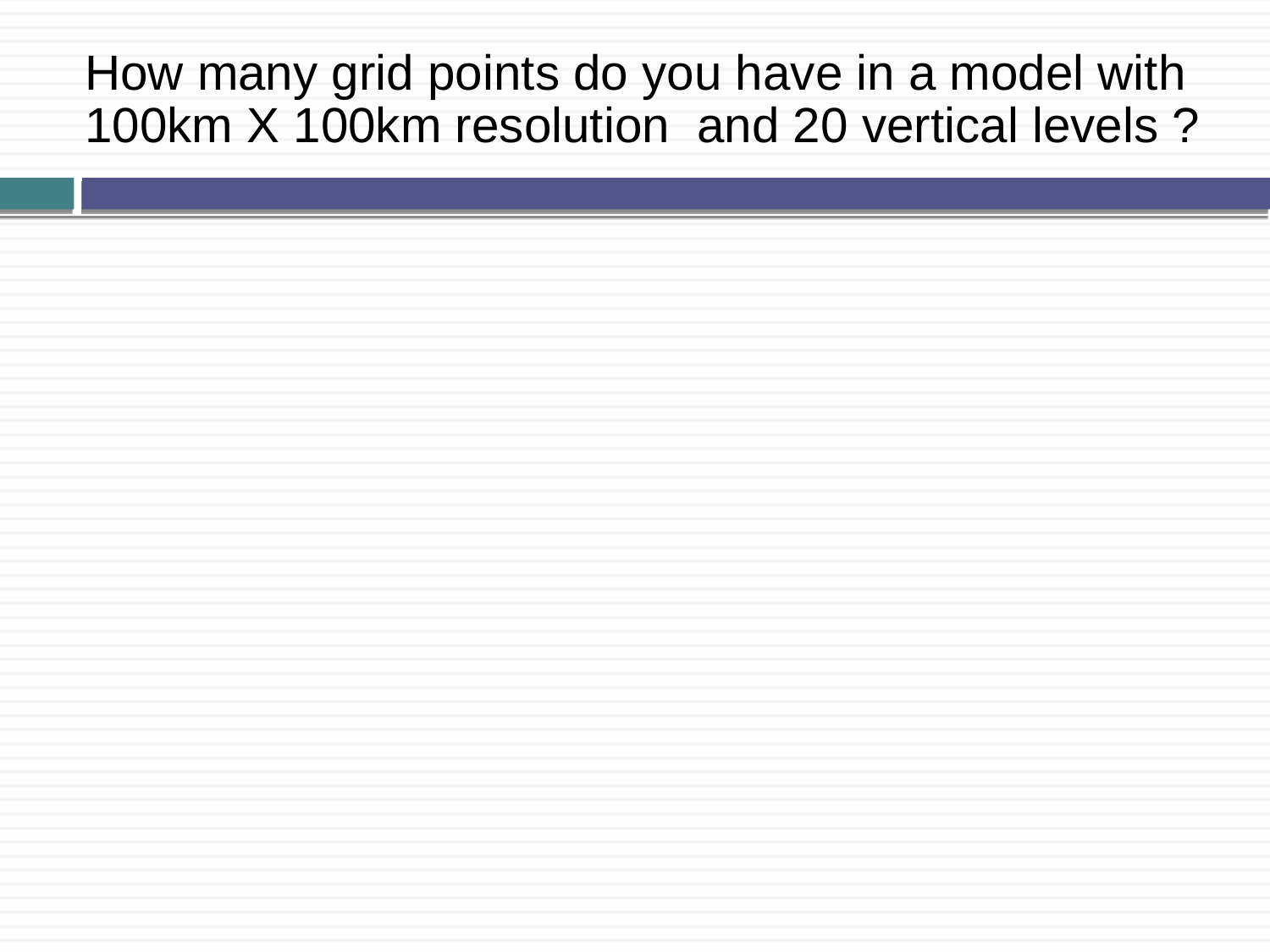

# How many grid points do you have in a model with 100km X 100km resolution  and 20 vertical levels ?